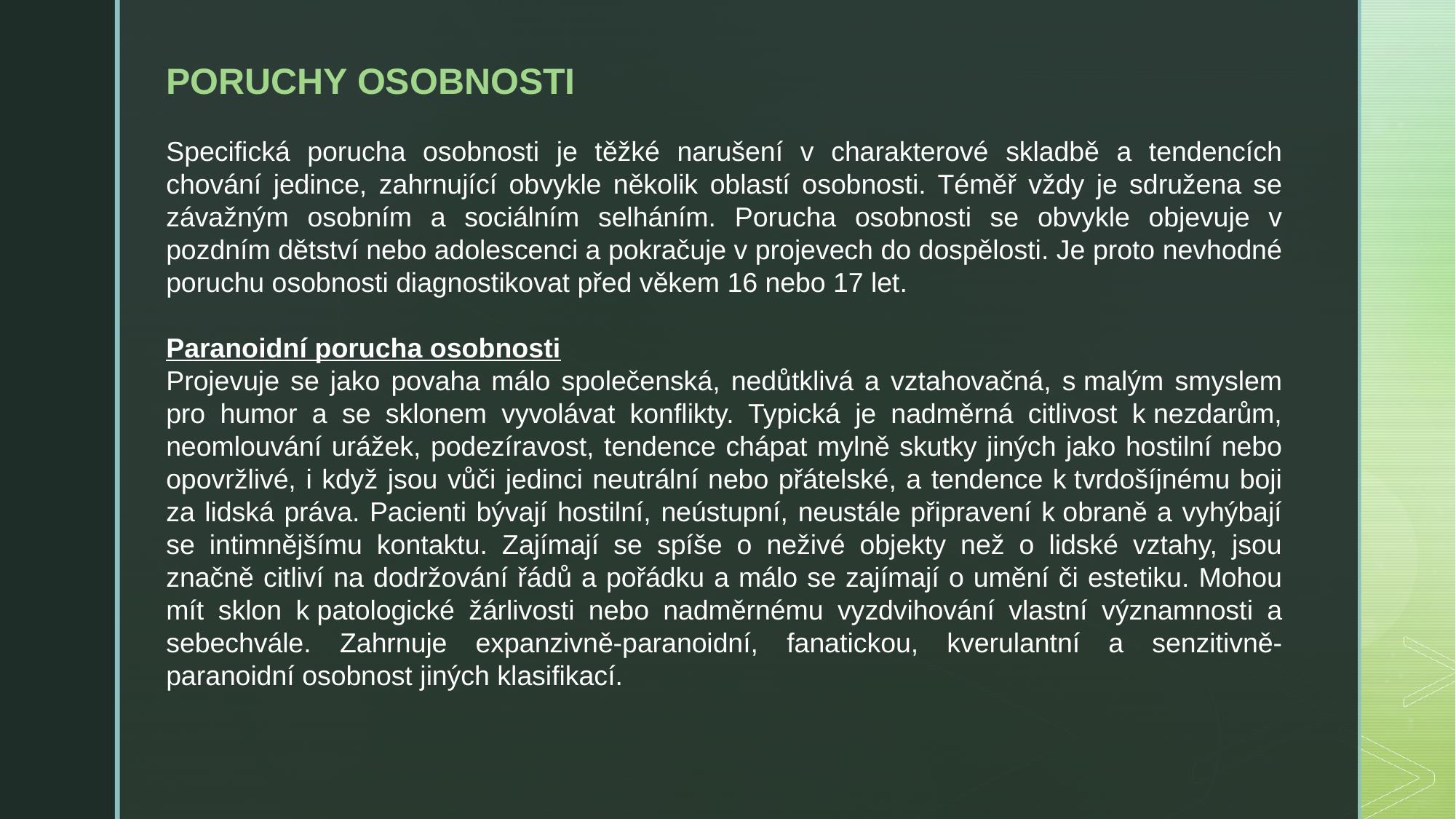

PORUCHY OSOBNOSTI

Specifická porucha osobnosti je těžké narušení v charakterové skladbě a tendencích chování jedince, zahrnující obvykle několik oblastí osobnosti. Téměř vždy je sdružena se závažným osobním a sociálním selháním. Porucha osobnosti se obvykle objevuje v pozdním dětství nebo adolescenci a pokračuje v projevech do dospělosti. Je proto nevhodné poruchu osobnosti diagnostikovat před věkem 16 nebo 17 let.

Paranoidní porucha osobnosti
Projevuje se jako povaha málo společenská, nedůtklivá a vztahovačná, s malým smyslem pro humor a se sklonem vyvolávat konflikty. Typická je nadměrná citlivost k nezdarům, neomlouvání urážek, podezíravost, tendence chápat mylně skutky jiných jako hostilní nebo opovržlivé, i když jsou vůči jedinci neutrální nebo přátelské, a tendence k tvrdošíjnému boji za lidská práva. Pacienti bývají hostilní, neústupní, neustále připravení k obraně a vyhýbají se intimnějšímu kontaktu. Zajímají se spíše o neživé objekty než o lidské vztahy, jsou značně citliví na dodržování řádů a pořádku a málo se zajímají o umění či estetiku. Mohou mít sklon k patologické žárlivosti nebo nadměrnému vyzdvihování vlastní významnosti a sebechvále. Zahrnuje expanzivně-paranoidní, fanatickou, kverulantní a senzitivně-paranoidní osobnost jiných klasifikací.